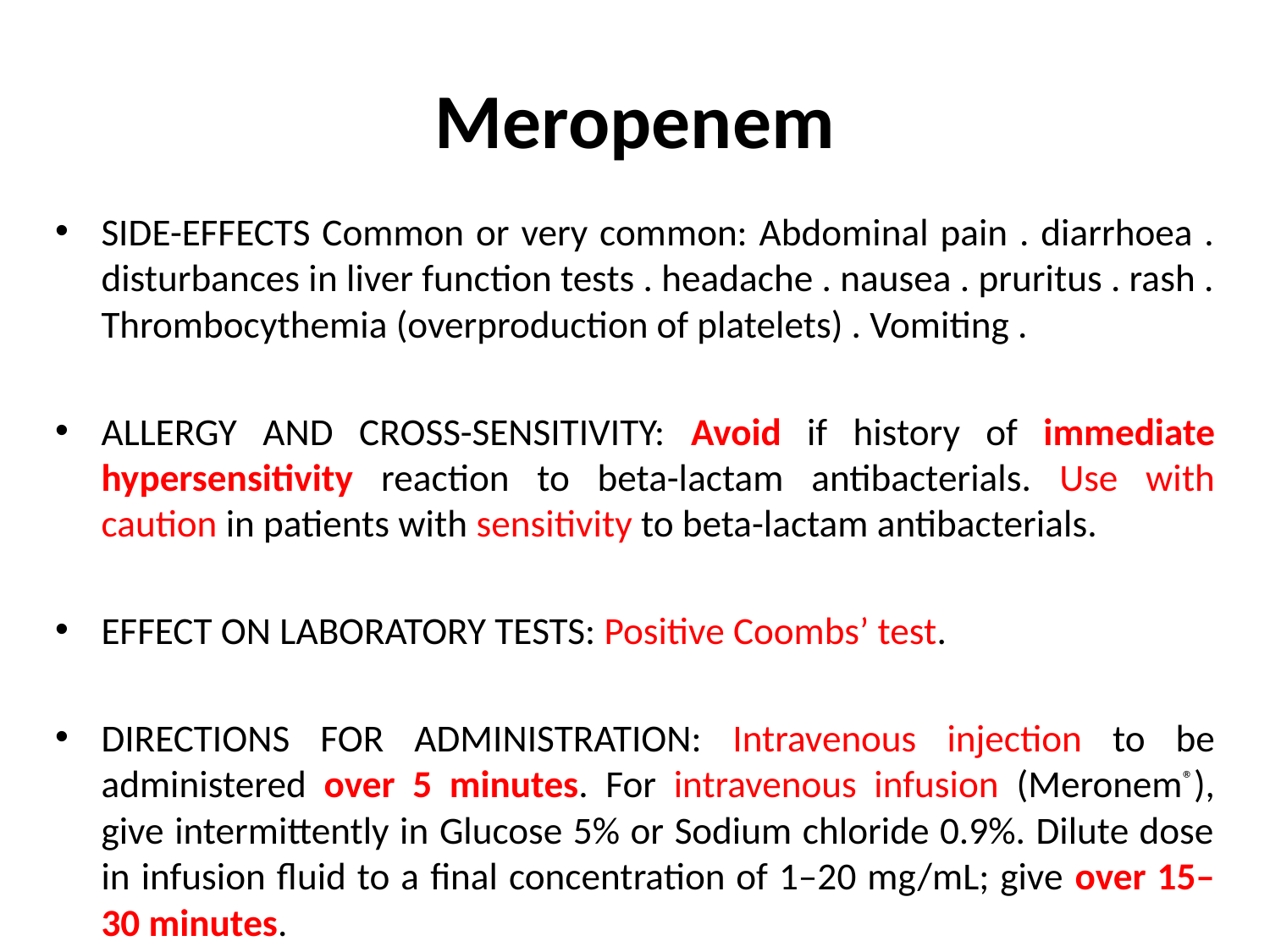

# Meropenem
SIDE-EFFECTS Common or very common: Abdominal pain . diarrhoea . disturbances in liver function tests . headache . nausea . pruritus . rash . Thrombocythemia (overproduction of platelets) . Vomiting .

ALLERGY AND CROSS-SENSITIVITY: Avoid if history of immediate hypersensitivity reaction to beta-lactam antibacterials. Use with caution in patients with sensitivity to beta-lactam antibacterials.

EFFECT ON LABORATORY TESTS: Positive Coombs’ test.

DIRECTIONS FOR ADMINISTRATION: Intravenous injection to be administered over 5 minutes. For intravenous infusion (Meronem®), give intermittently in Glucose 5% or Sodium chloride 0.9%. Dilute dose in infusion fluid to a final concentration of 1–20 mg/mL; give over 15–30 minutes.